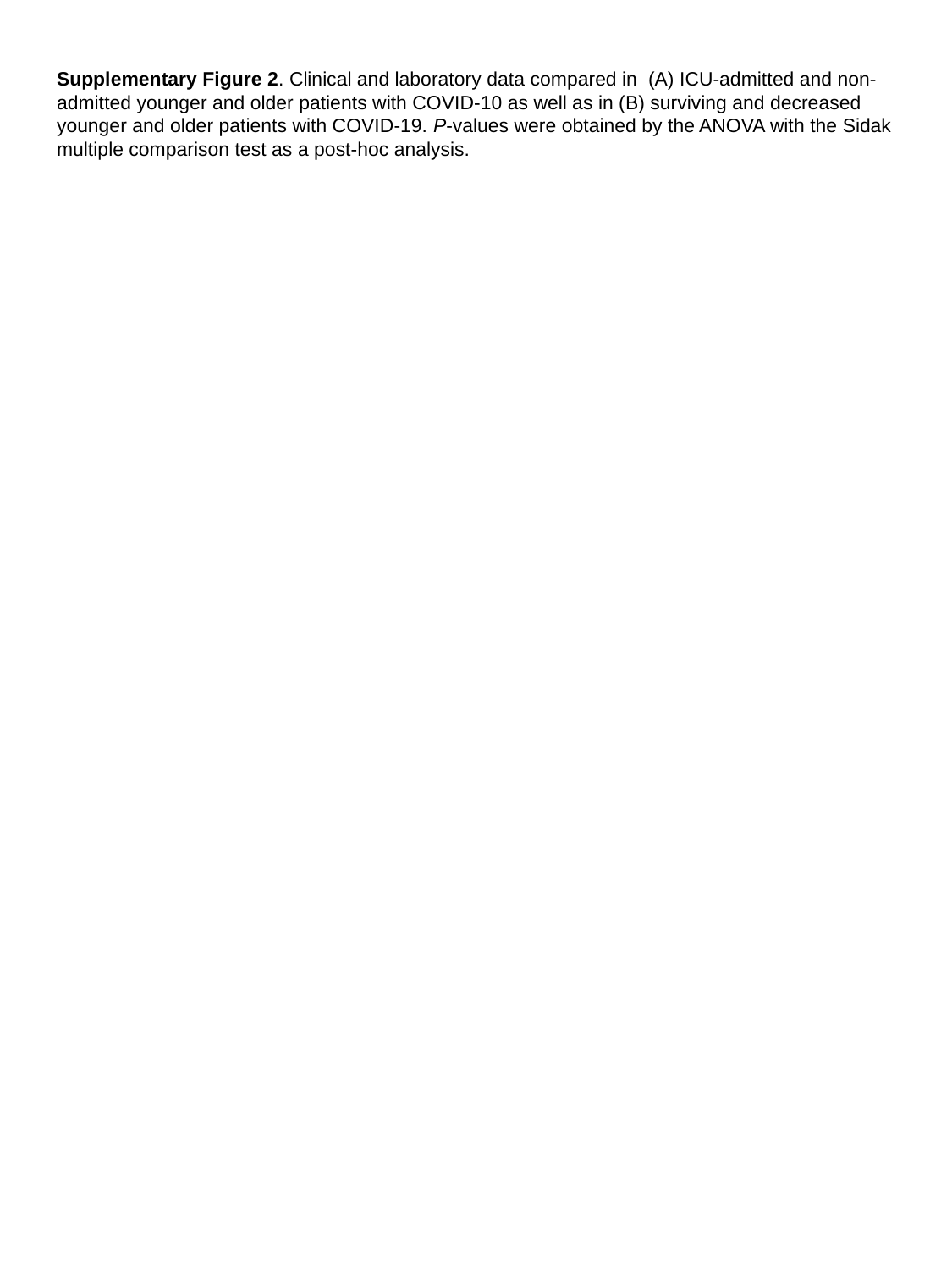

Supplementary Figure 2. Clinical and laboratory data compared in  (A) ICU-admitted and non-admitted younger and older patients with COVID-10 as well as in (B) surviving and decreased younger and older patients with COVID-19. P-values were obtained by the ANOVA with the Sidak multiple comparison test as a post-hoc analysis.